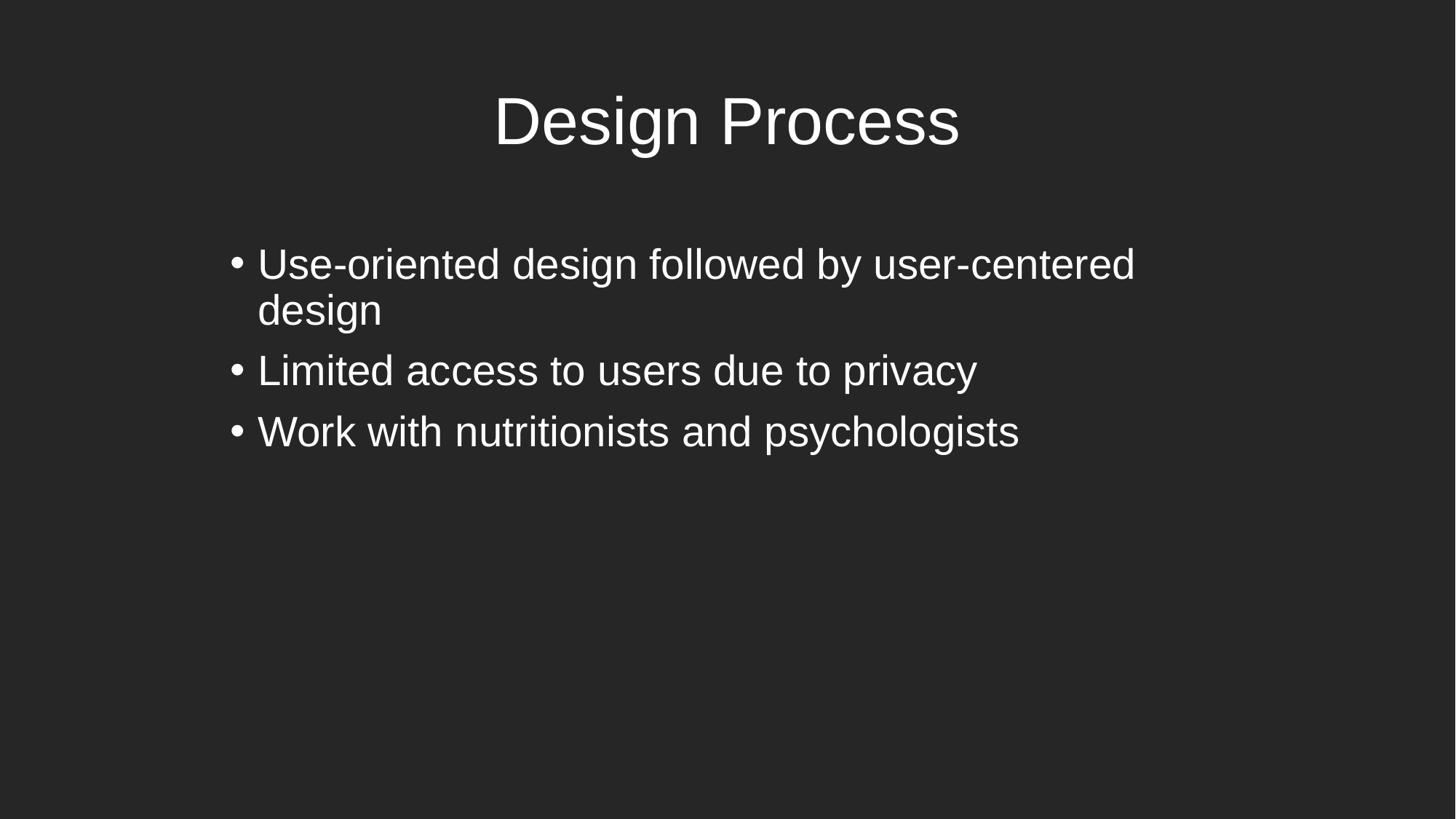

# Design Process
Use-oriented design followed by user-centered design
Limited access to users due to privacy
Work with nutritionists and psychologists